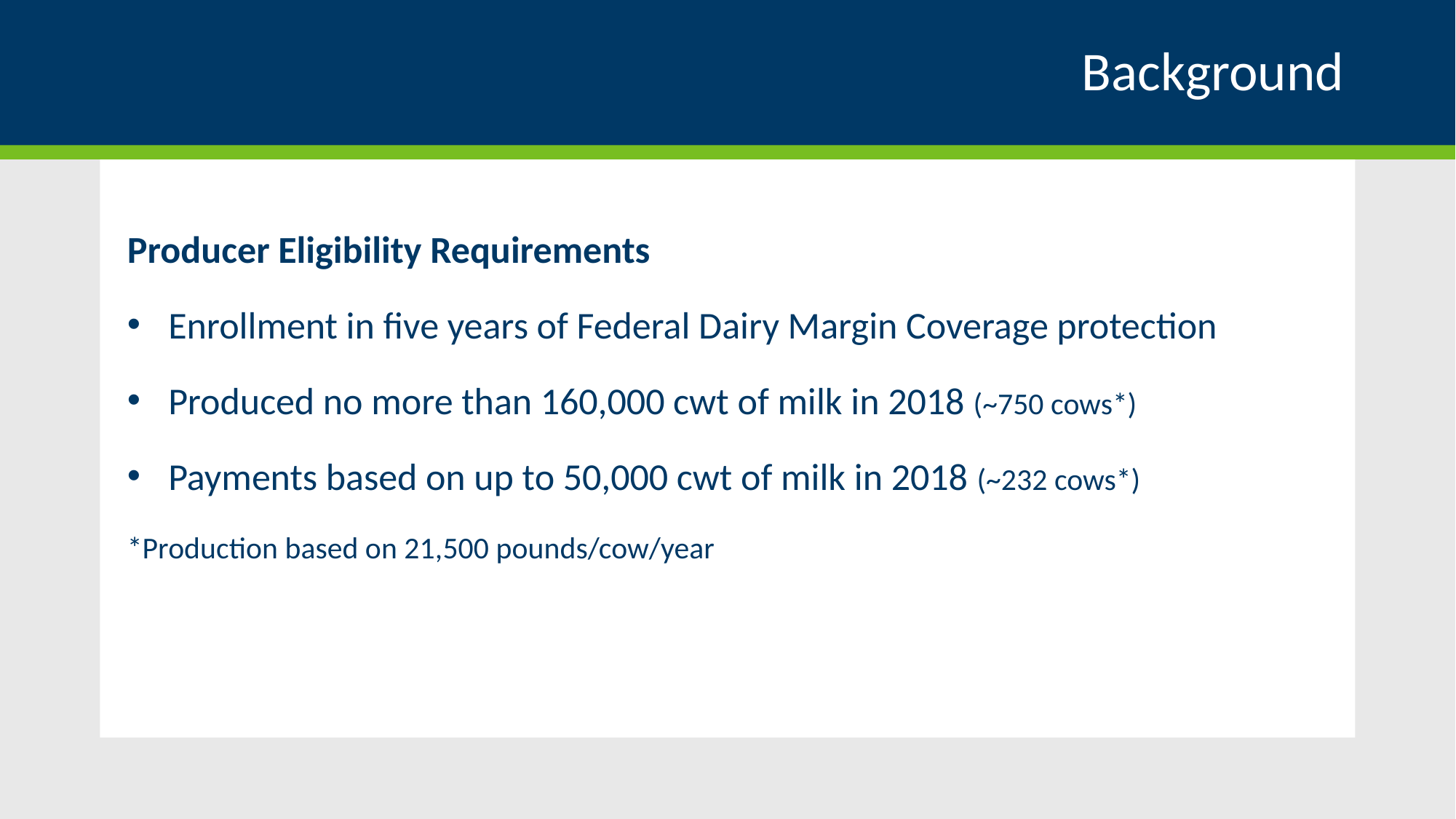

# Background
Producer Eligibility Requirements
Enrollment in five years of Federal Dairy Margin Coverage protection
Produced no more than 160,000 cwt of milk in 2018 (~750 cows*)
Payments based on up to 50,000 cwt of milk in 2018 (~232 cows*)
*Production based on 21,500 pounds/cow/year